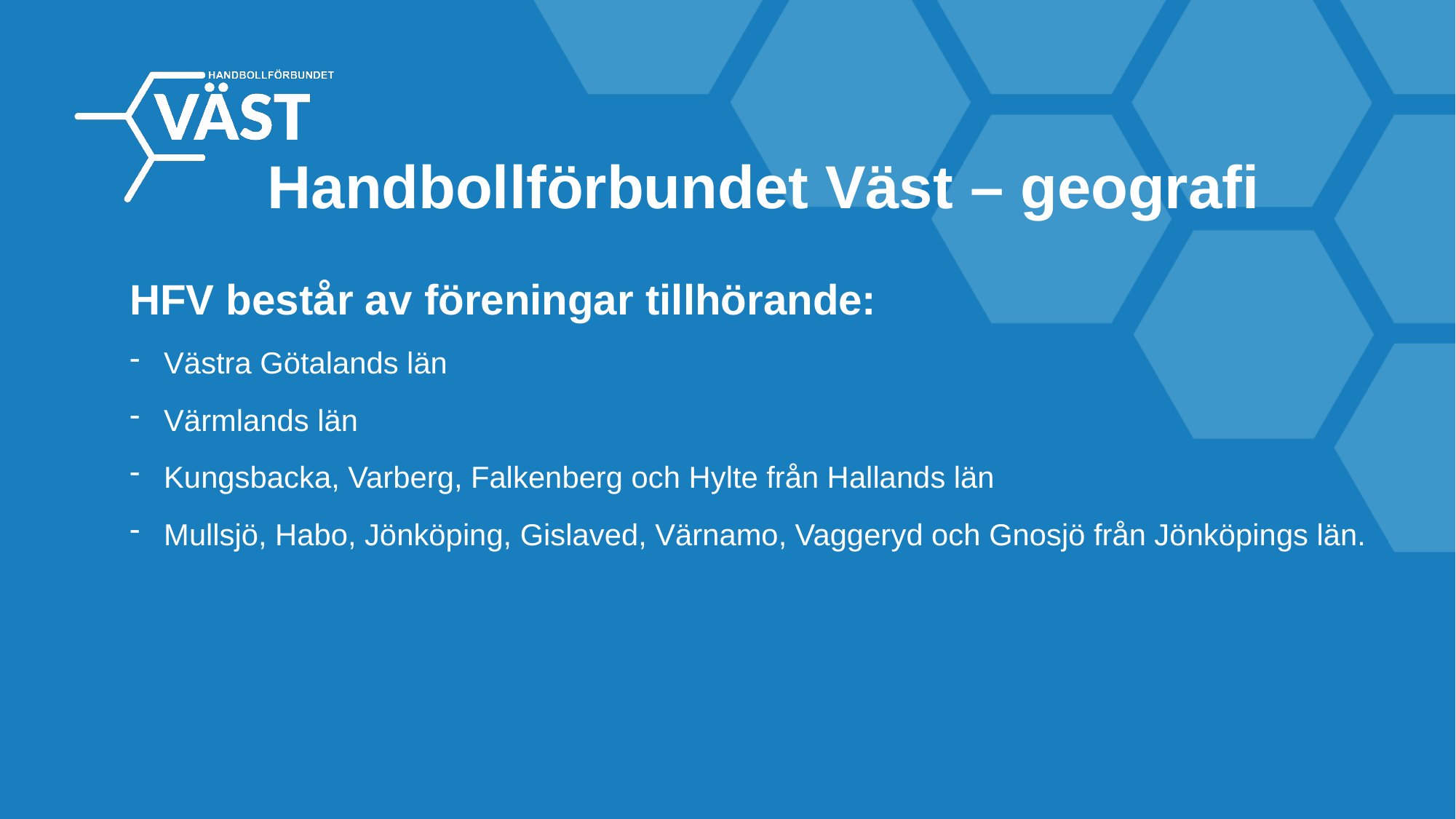

Handbollförbundet Väst – geografi
HFV består av föreningar tillhörande:
Västra Götalands län
Värmlands län
Kungsbacka, Varberg, Falkenberg och Hylte från Hallands län
Mullsjö, Habo, Jönköping, Gislaved, Värnamo, Vaggeryd och Gnosjö från Jönköpings län.